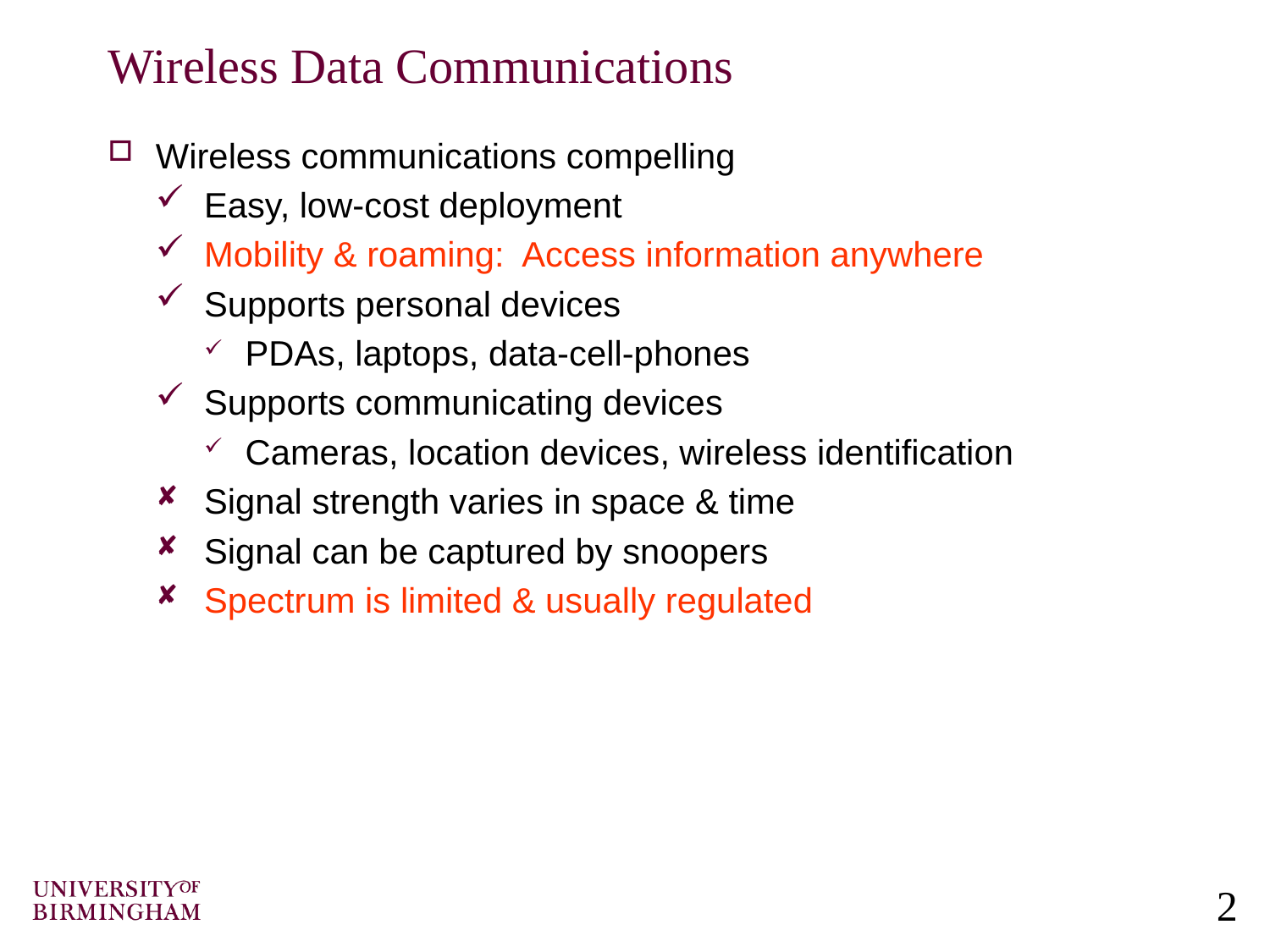

# Wireless Data Communications
Wireless communications compelling
Easy, low-cost deployment
Mobility & roaming:  Access information anywhere
Supports personal devices
PDAs, laptops, data-cell-phones
Supports communicating devices
Cameras, location devices, wireless identification
Signal strength varies in space & time
Signal can be captured by snoopers
Spectrum is limited & usually regulated